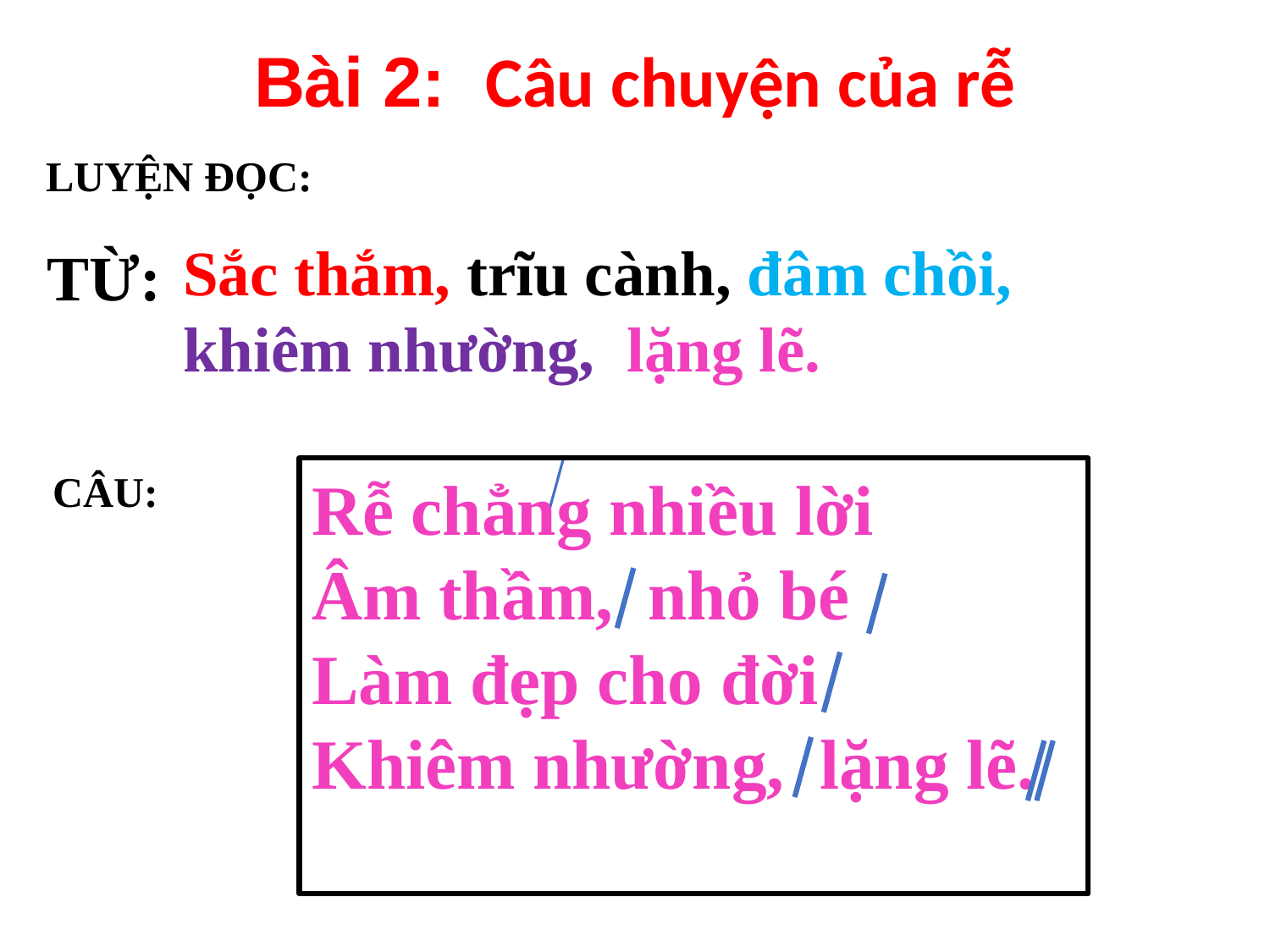

Bài 2:  Câu chuyện của rễ
LUYỆN ĐỌC:
Sắc thắm, trĩu cành, đâm chồi,
khiêm nhường,  lặng lẽ.
TỪ:
Rễ chẳng nhiều lời
Âm thầm,  nhỏ bé
Làm đẹp cho đời
Khiêm nhường,  lặng lẽ.

CÂU: